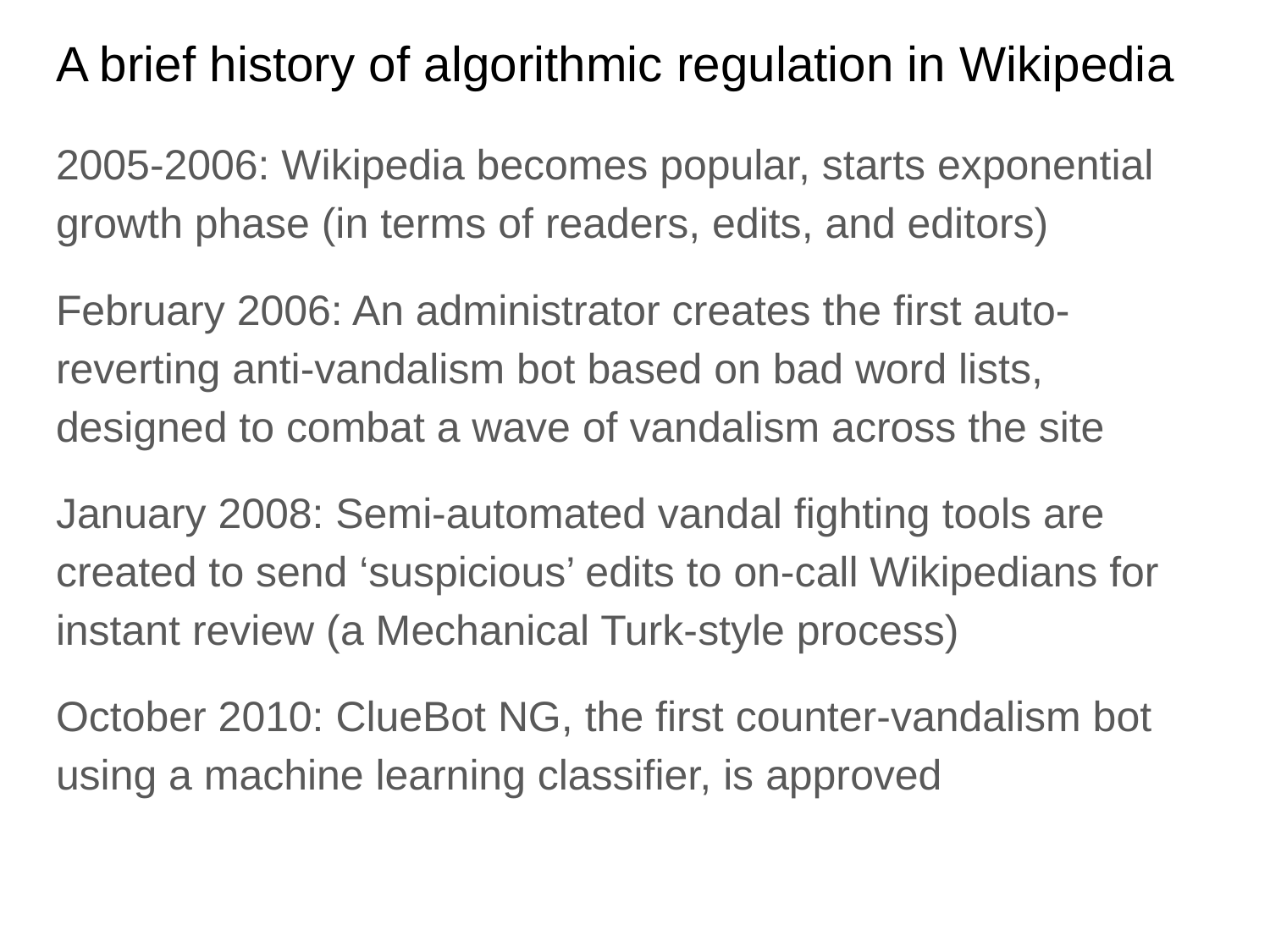

# A brief history of algorithmic regulation in Wikipedia
2005-2006: Wikipedia becomes popular, starts exponential growth phase (in terms of readers, edits, and editors)
February 2006: An administrator creates the first auto-reverting anti-vandalism bot based on bad word lists, designed to combat a wave of vandalism across the site
January 2008: Semi-automated vandal fighting tools are created to send ‘suspicious’ edits to on-call Wikipedians for instant review (a Mechanical Turk-style process)
October 2010: ClueBot NG, the first counter-vandalism bot using a machine learning classifier, is approved